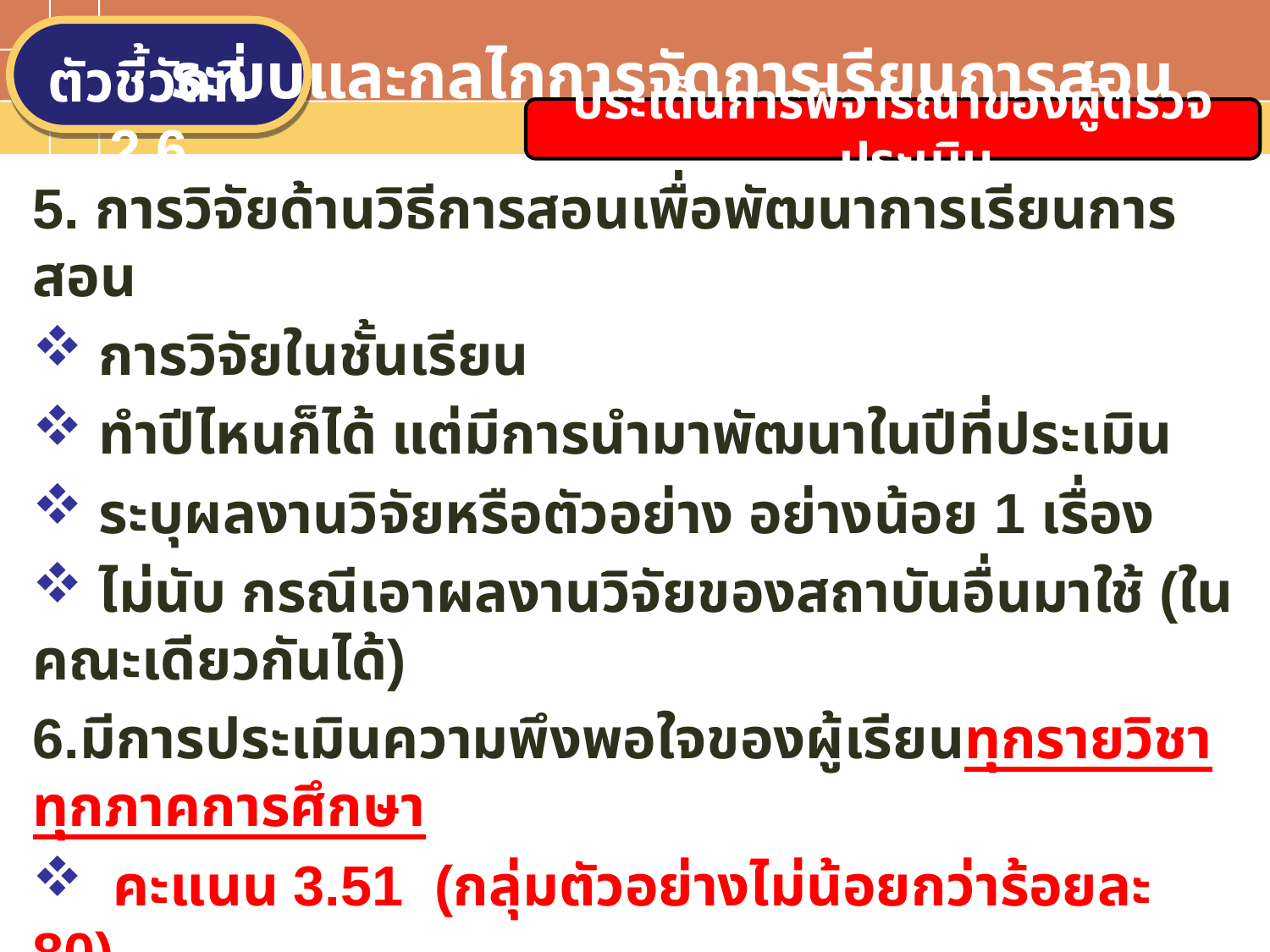

ระบบและกลไกการจัดการเรียนการสอน
ตัวชี้วัดที่ 2.6
ประเด็นการพิจารณาของผู้ตรวจประเมิน
5. การวิจัยด้านวิธีการสอนเพื่อพัฒนาการเรียนการสอน
 การวิจัยในชั้นเรียน
 ทำปีไหนก็ได้ แต่มีการนำมาพัฒนาในปีที่ประเมิน
 ระบุผลงานวิจัยหรือตัวอย่าง อย่างน้อย 1 เรื่อง
 ไม่นับ กรณีเอาผลงานวิจัยของสถาบันอื่นมาใช้ (ในคณะเดียวกันได้)
6.มีการประเมินความพึงพอใจของผู้เรียนทุกรายวิชา ทุกภาคการศึกษา
  คะแนน 3.51  (กลุ่มตัวอย่างไม่น้อยกว่าร้อยละ 80)
  กรณีรายวิชาที่สอนหลายคน สามารถนำมาเฉลี่ยได้
7.มีการพัฒนาหรือปรับปรุงการจัดการเรียนการสอน จากผลการประเมิน

Text in here
Text in here
Text in here